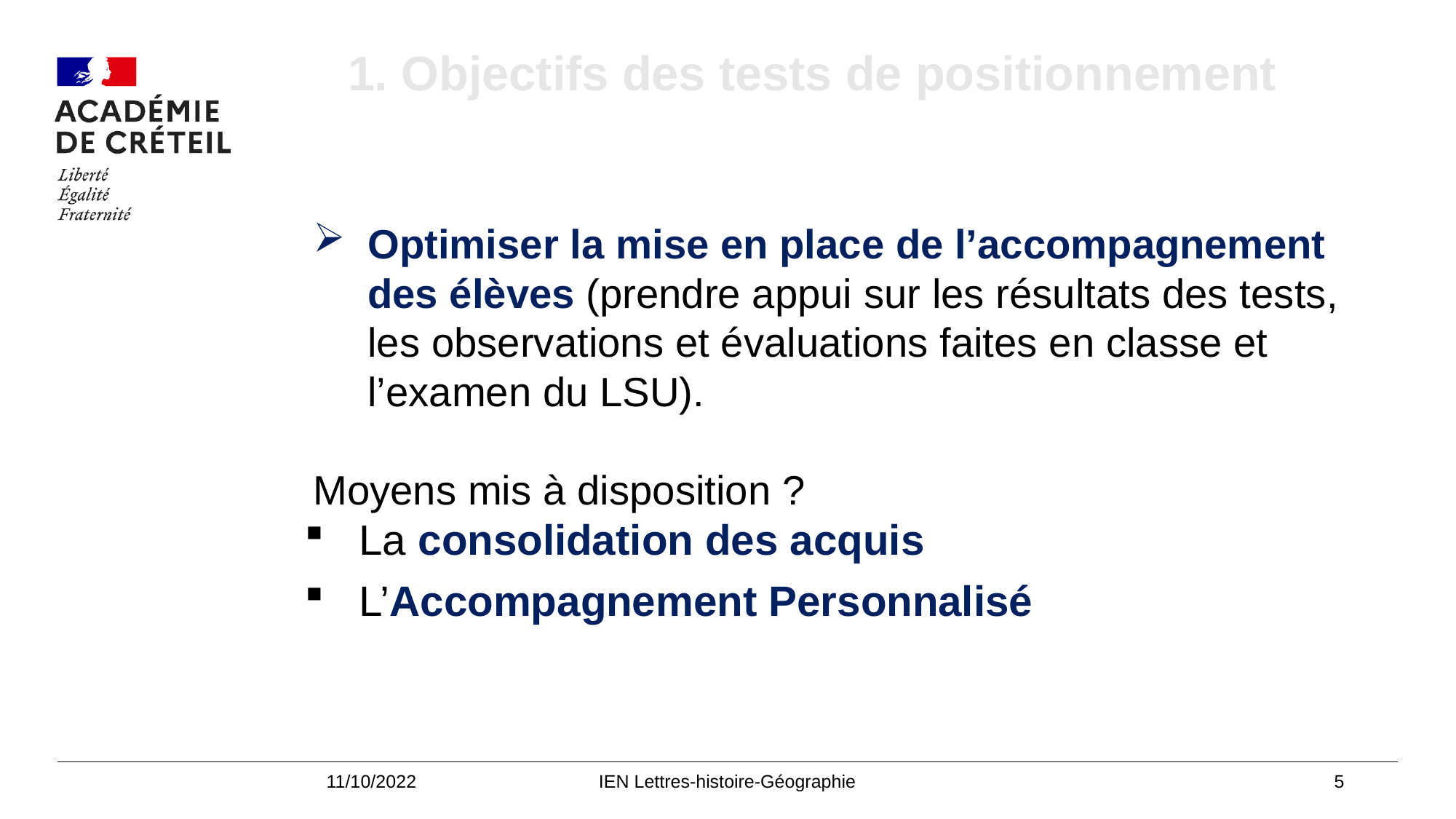

#

1. Objectifs des tests de positionnement
Les évaluations nationales
Optimiser la mise en place de l’accompagnement des élèves (prendre appui sur les résultats des tests, les observations et évaluations faites en classe et l’examen du LSU).

Moyens mis à disposition ?
La consolidation des acquis
L’Accompagnement Personnalisé

11/10/2022
IEN Lettres-histoire-Géographie
5